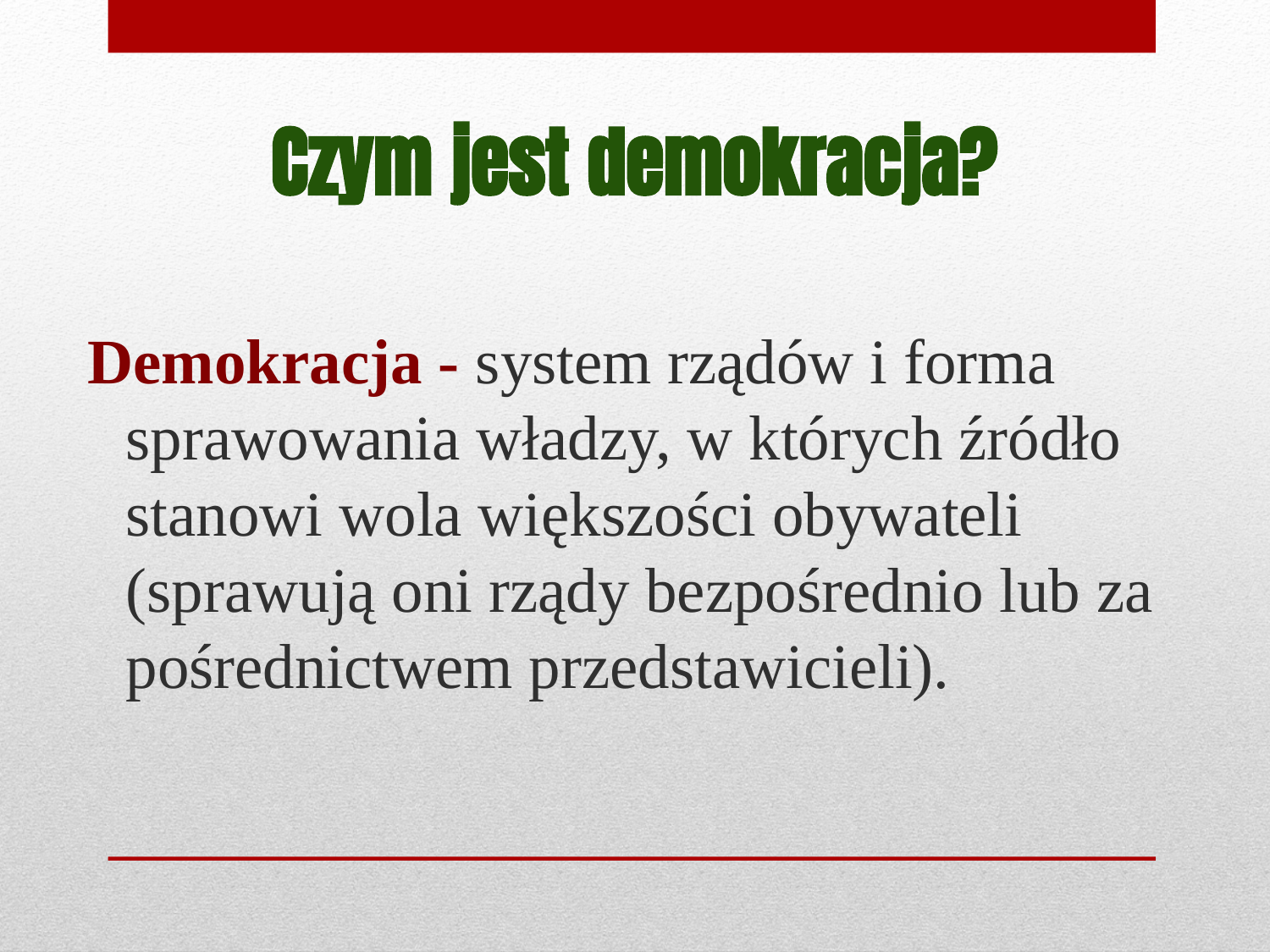

# Czym jest demokracja?
Demokracja - system rządów i forma sprawowania władzy, w których źródło stanowi wola większości obywateli (sprawują oni rządy bezpośrednio lub za pośrednictwem przedstawicieli).